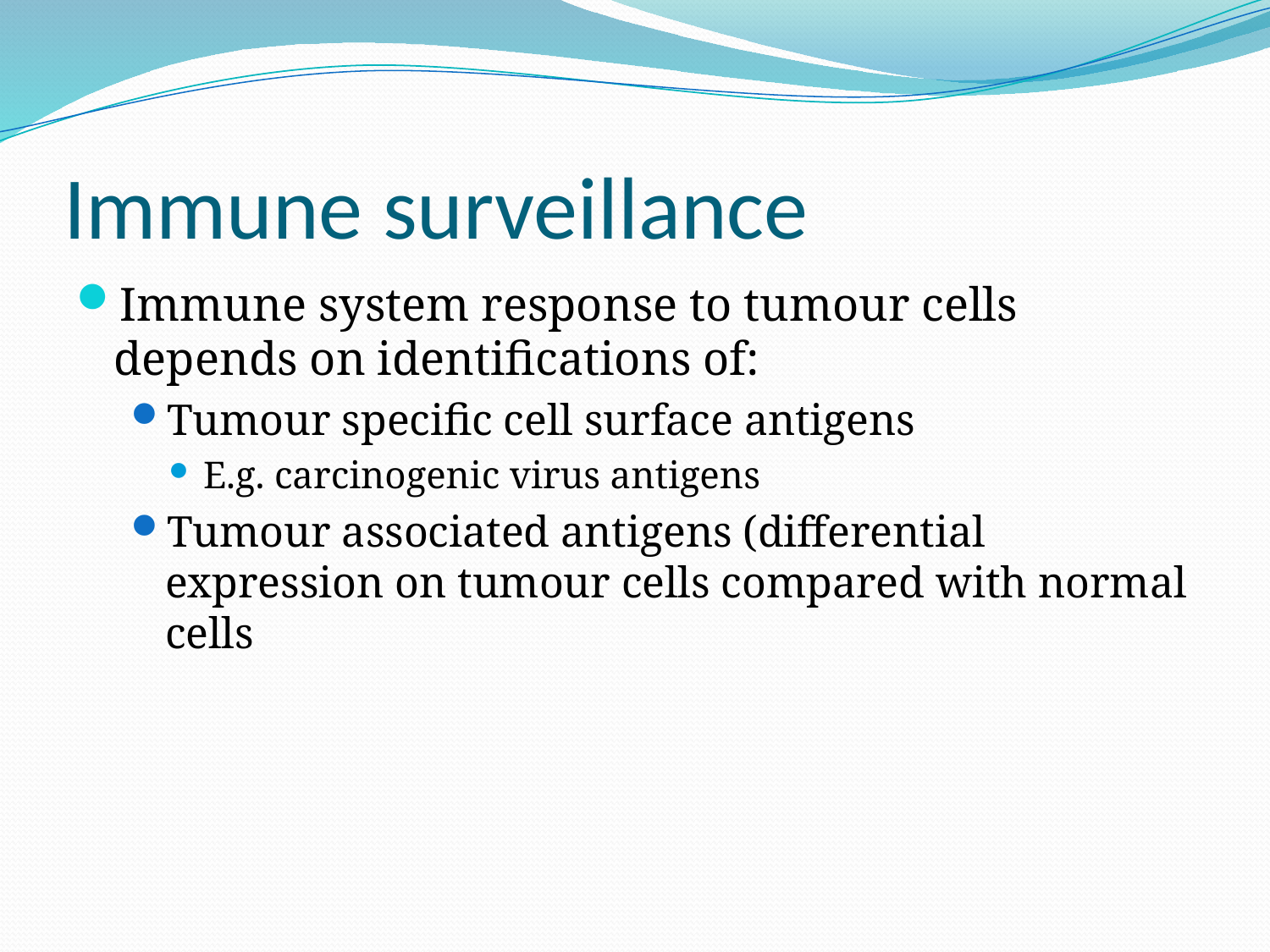

# Immune surveillance
Immune system response to tumour cells depends on identifications of:
Tumour specific cell surface antigens
E.g. carcinogenic virus antigens
Tumour associated antigens (differential expression on tumour cells compared with normal cells